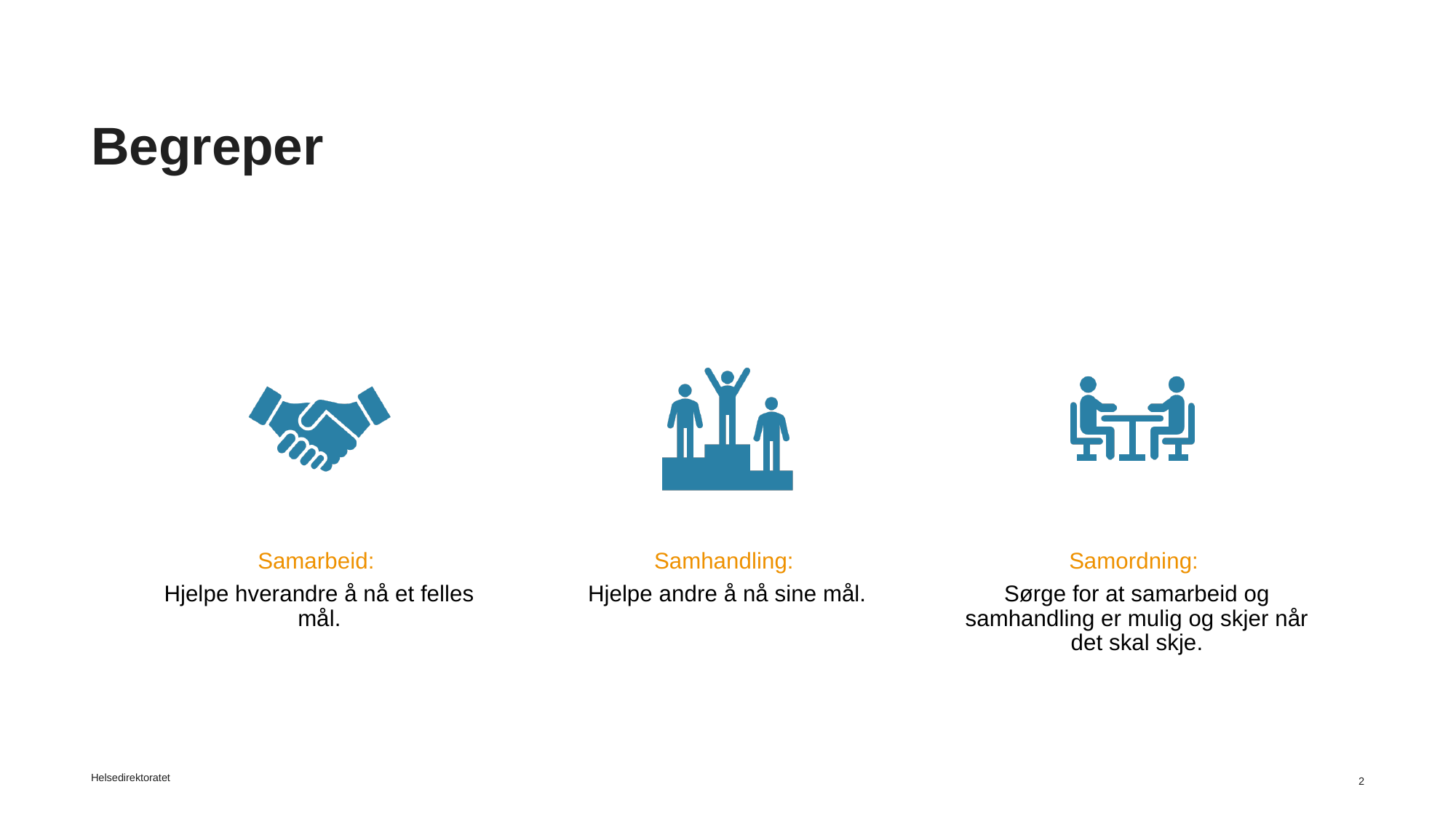

# Begreper
Samarbeid:
Hjelpe hverandre å nå et felles mål.
Samhandling:
Hjelpe andre å nå sine mål.
Samordning:
Sørge for at samarbeid og samhandling er mulig og skjer når det skal skje.
Helsedirektoratet
2